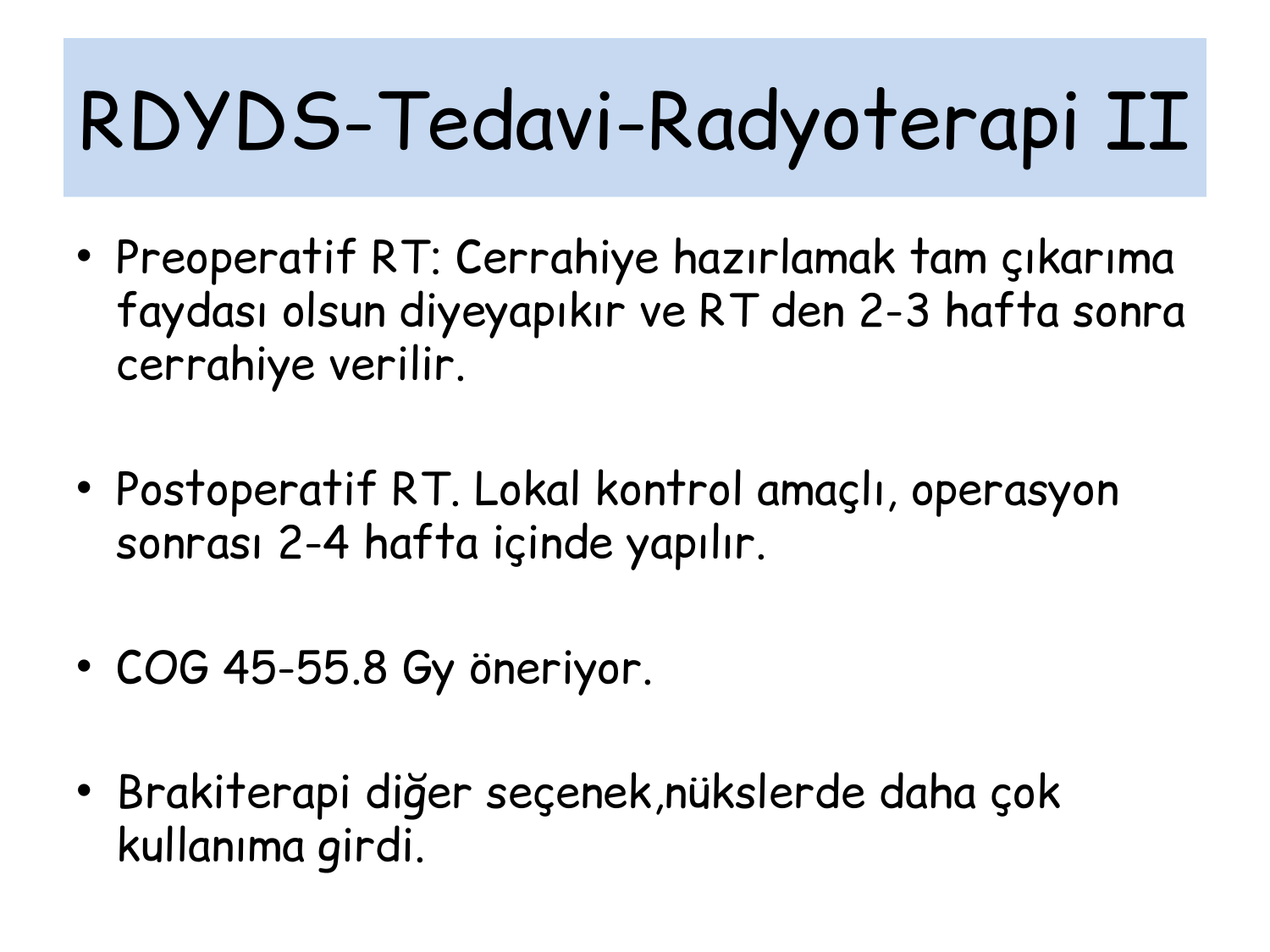

# RDYDS-Tedavi-Radyoterapi II
Preoperatif RT: Cerrahiye hazırlamak tam çıkarıma faydası olsun diyeyapıkır ve RT den 2-3 hafta sonra cerrahiye verilir.

Postoperatif RT. Lokal kontrol amaçlı, operasyon sonrası 2-4 hafta içinde yapılır.

COG 45-55.8 Gy öneriyor.

Brakiterapi diğer seçenek,nükslerde daha çok kullanıma girdi.